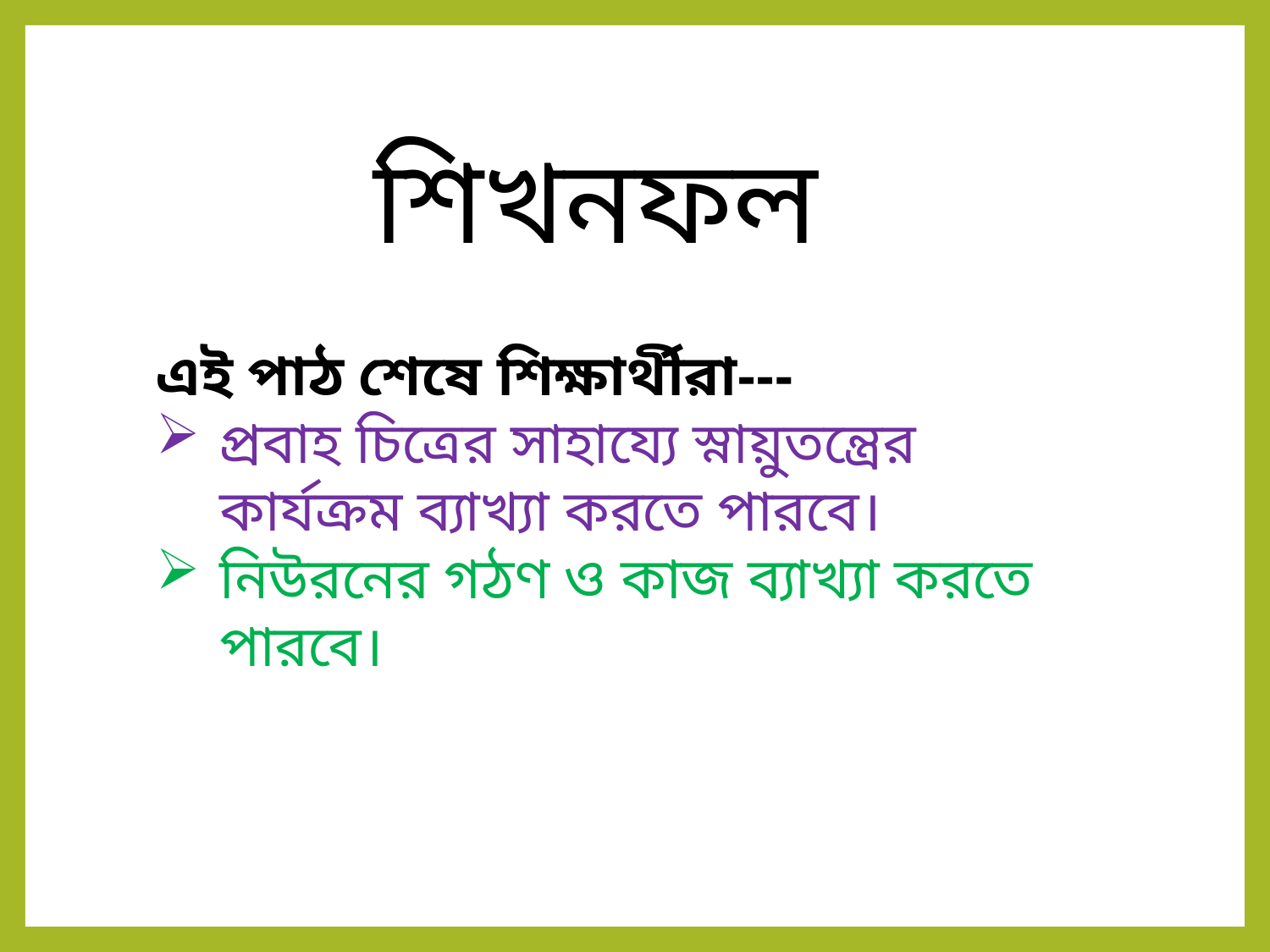

শিখনফল
এই পাঠ শেষে শিক্ষার্থীরা---
প্রবাহ চিত্রের সাহায্যে স্নায়ুতন্ত্রের কার্যক্রম ব্যাখ্যা করতে পারবে।
নিউরনের গঠণ ও কাজ ব্যাখ্যা করতে পারবে।